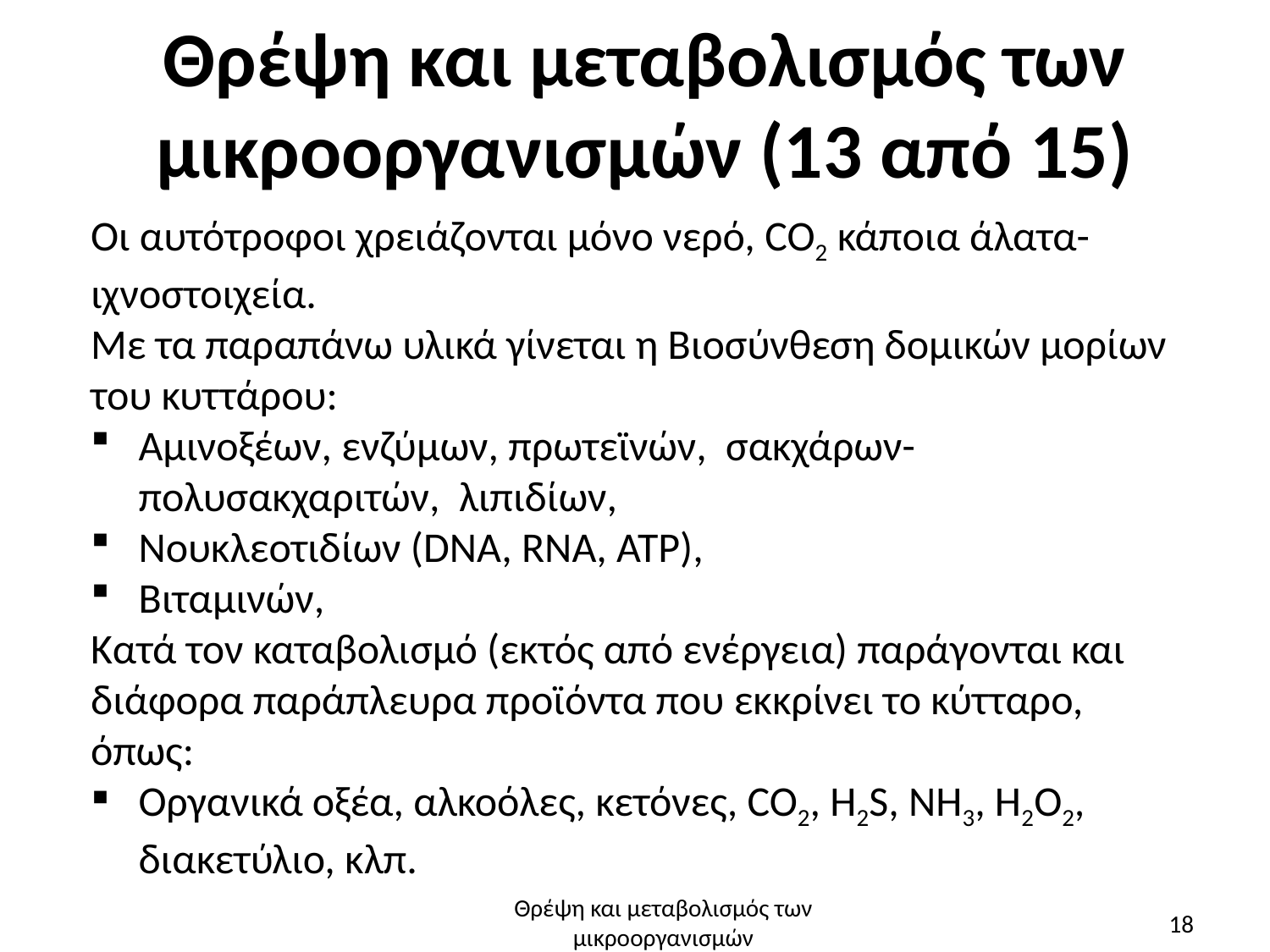

# Θρέψη και μεταβολισμός των μικροοργανισμών (13 από 15)
Οι αυτότροφοι χρειάζονται μόνο νερό, CO2 κάποια άλατα-ιχνοστοιχεία.
Με τα παραπάνω υλικά γίνεται η Βιοσύνθεση δομικών μορίων του κυττάρου:
Αμινοξέων, ενζύμων, πρωτεϊνών,  σακχάρων-πολυσακχαριτών,  λιπιδίων,
Νουκλεοτιδίων (DNA, RNA, ATP),
Βιταμινών,
Κατά τον καταβολισμό (εκτός από ενέργεια) παράγονται και διάφορα παράπλευρα προϊόντα που εκκρίνει το κύτταρο, όπως:
Οργανικά οξέα, αλκοόλες, κετόνες, CO2, Η2S, NH3, H2O2, διακετύλιο, κλπ.
Θρέψη και μεταβολισμός των μικροοργανισμών
18